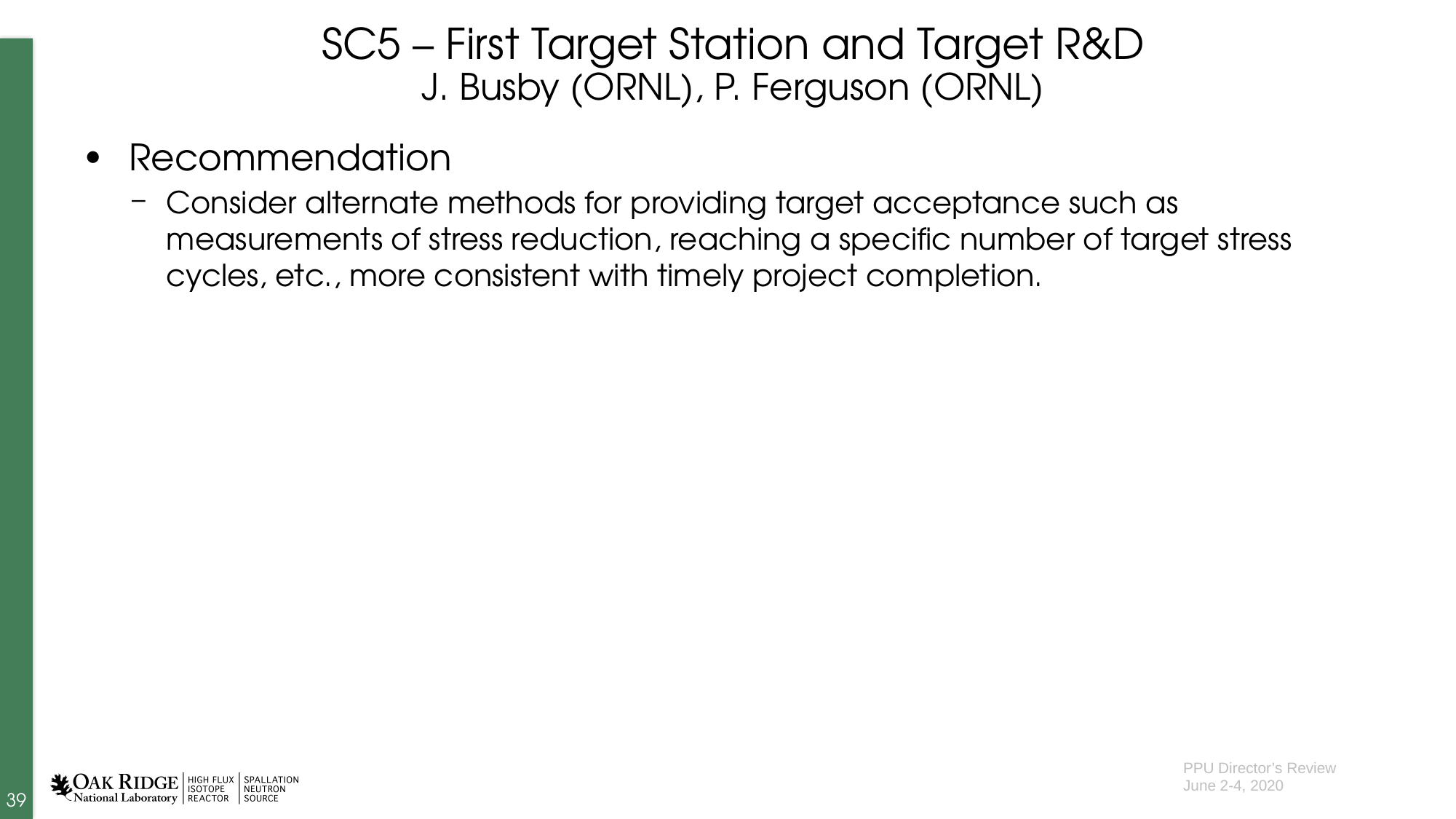

# SC5 – First Target Station and Target R&D J. Busby (ORNL), P. Ferguson (ORNL)
 Recommendation
Consider alternate methods for providing target acceptance such as measurements of stress reduction, reaching a specific number of target stress cycles, etc., more consistent with timely project completion.